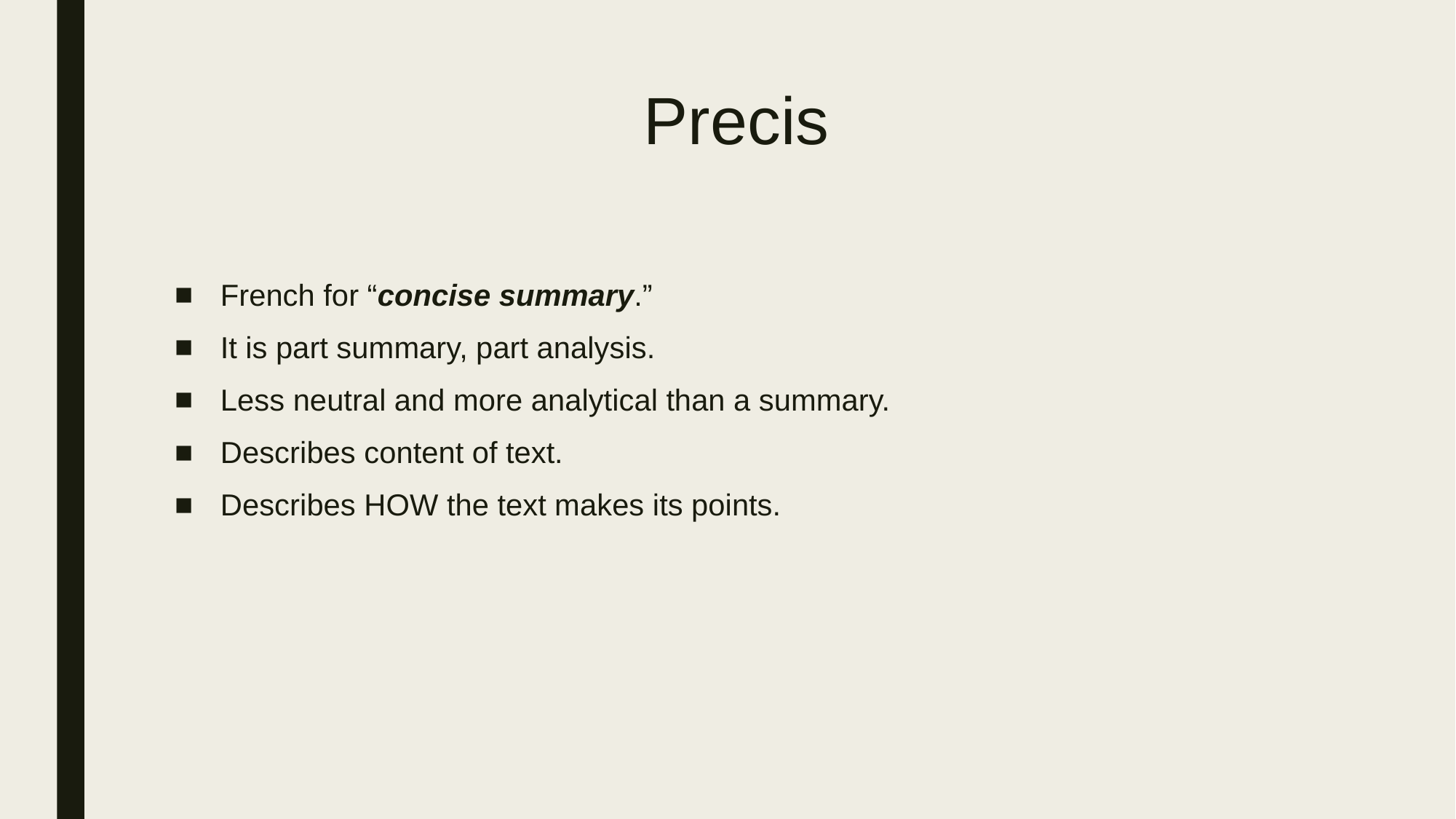

# Precis
French for “concise summary.”
It is part summary, part analysis.
Less neutral and more analytical than a summary.
Describes content of text.
Describes HOW the text makes its points.